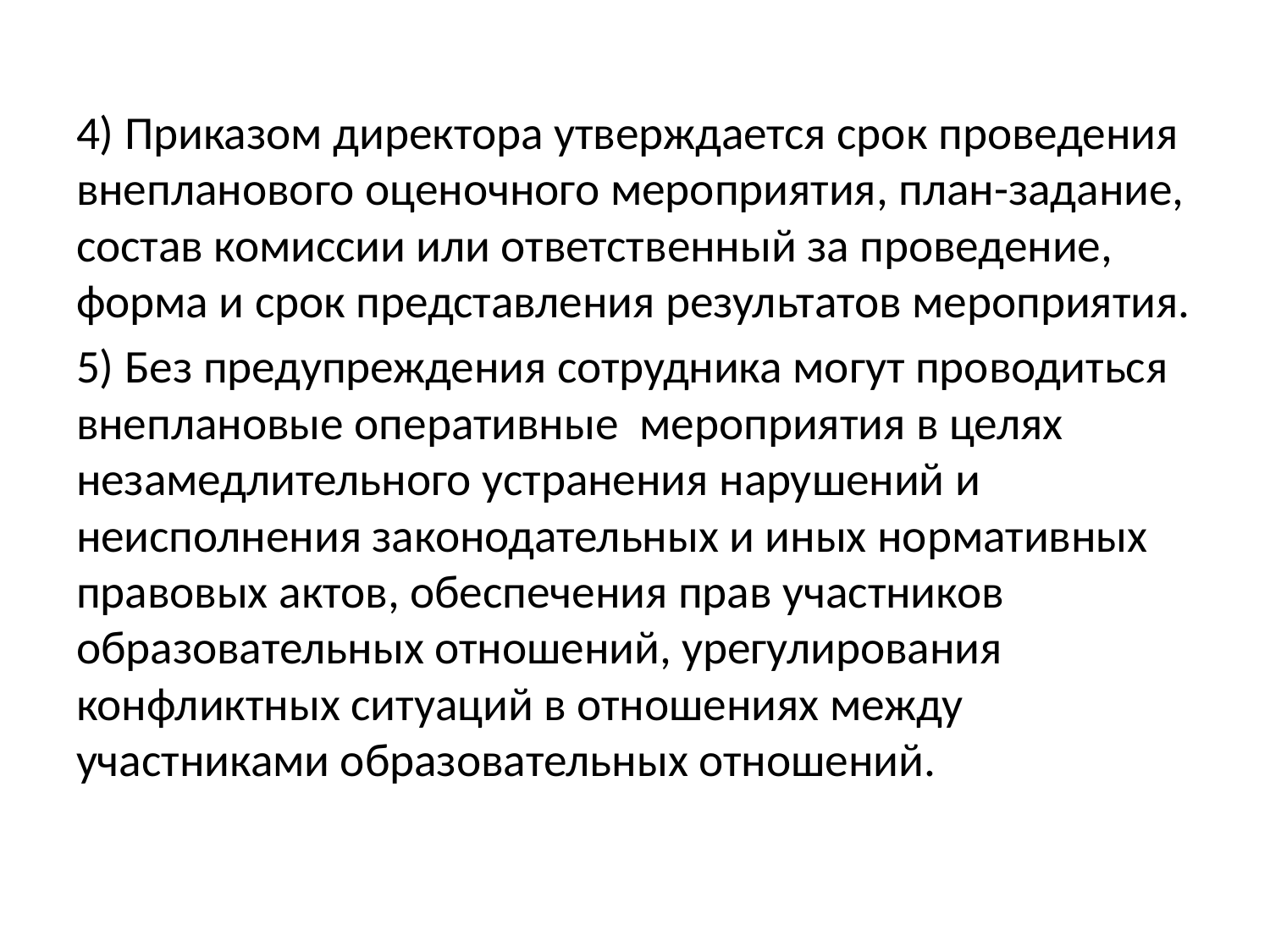

4) Приказом директора утверждается срок проведения внепланового оценочного мероприятия, план-задание, состав комиссии или ответственный за проведение, форма и срок представления результатов мероприятия.
5) Без предупреждения сотрудника могут проводиться внеплановые оперативные  мероприятия в целях незамедлительного устранения нарушений и неисполнения законодательных и иных нормативных правовых актов, обеспечения прав участников образовательных отношений, урегулирования конфликтных ситуаций в отношениях между участниками образовательных отношений.